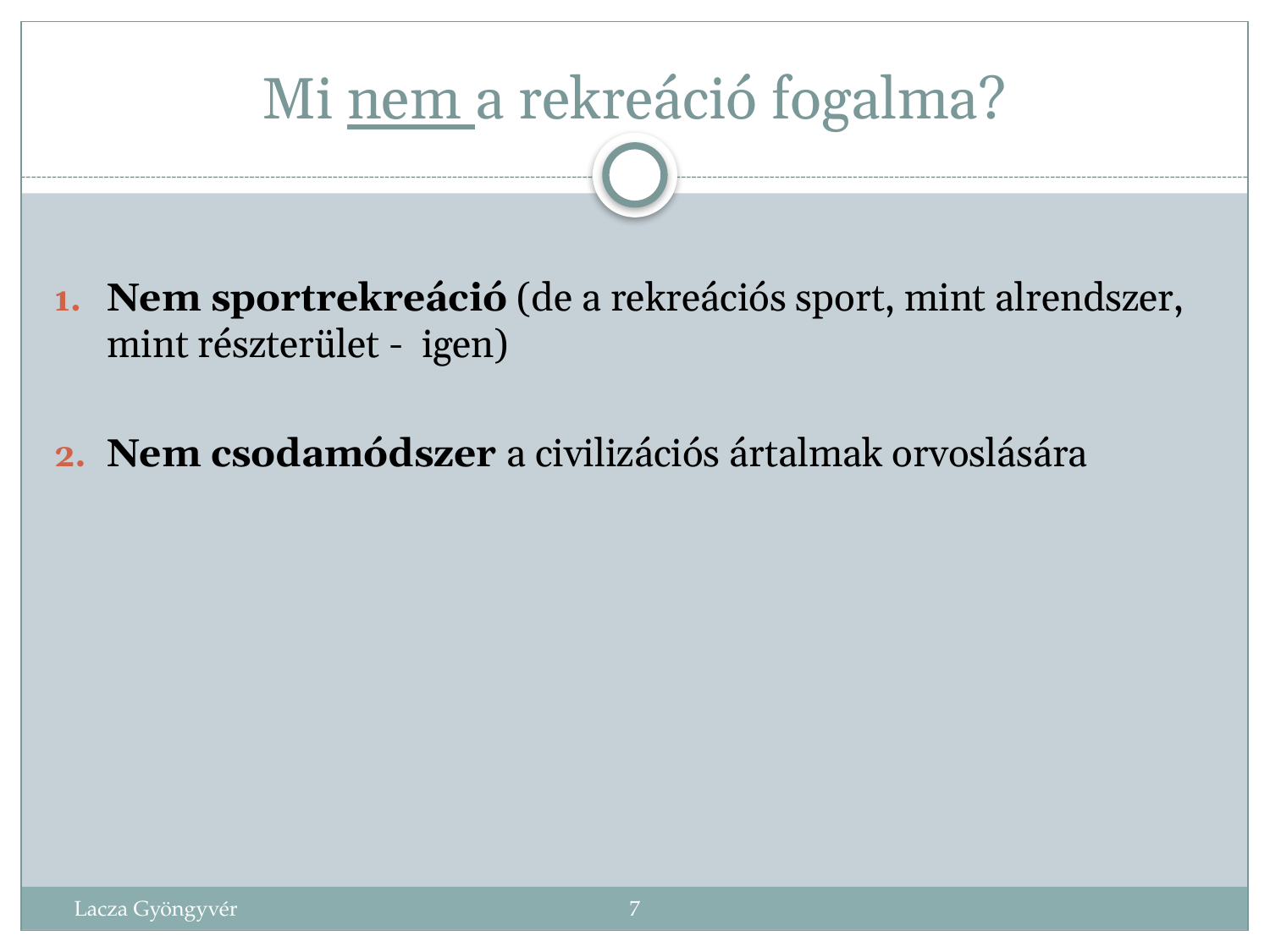

# Mi nem a rekreáció fogalma?

Nem sportrekreáció (de a rekreációs sport, mint alrendszer, mint részterület -  igen)

Nem csodamódszer a civilizációs ártalmak orvoslására

Lacza Gyöngyvér
7